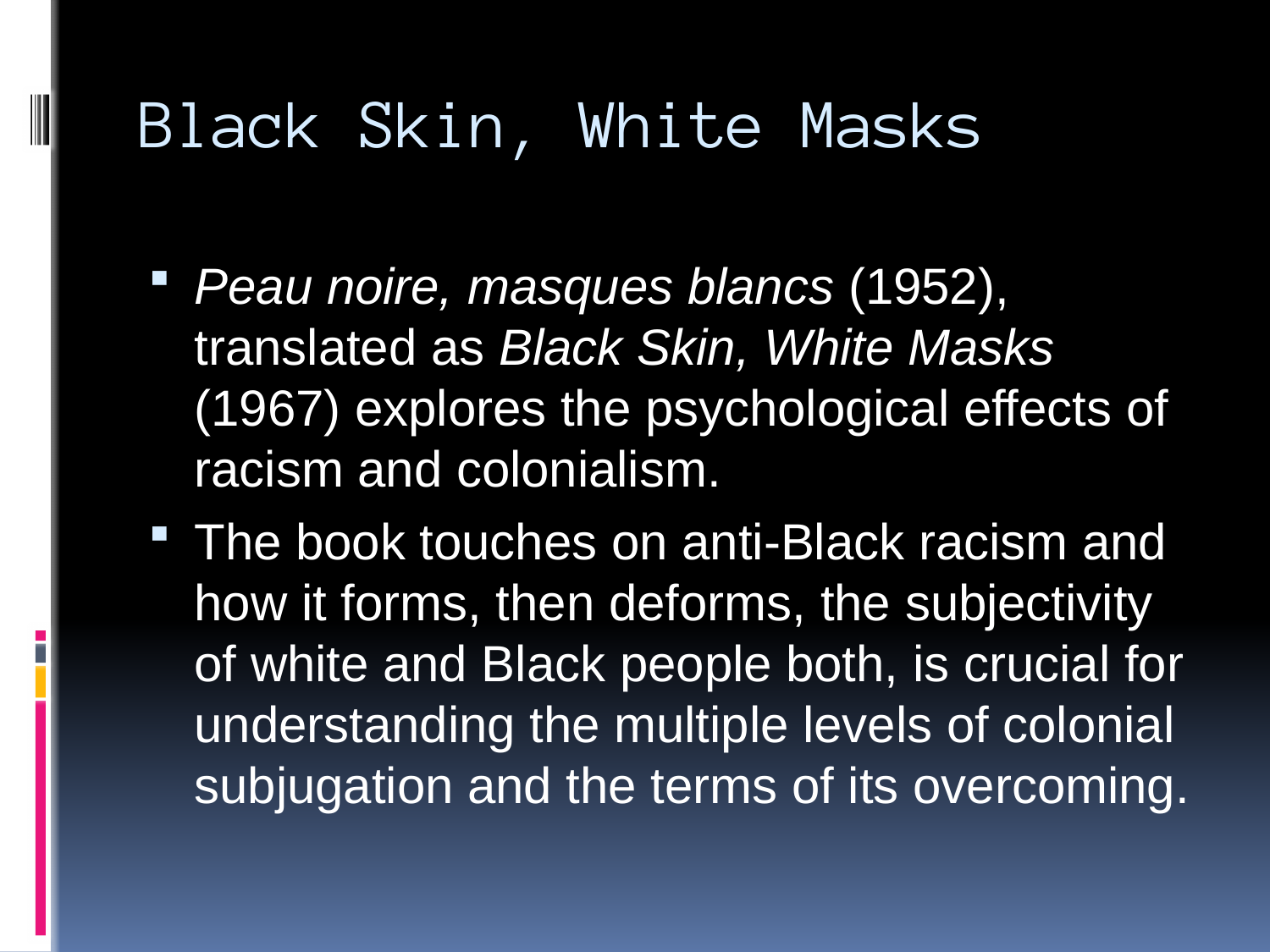

# Black Skin, White Masks
Peau noire, masques blancs (1952), translated as Black Skin, White Masks (1967) explores the psychological effects of racism and colonialism.
The book touches on anti-Black racism and how it forms, then deforms, the subjectivity of white and Black people both, is crucial for understanding the multiple levels of colonial subjugation and the terms of its overcoming.